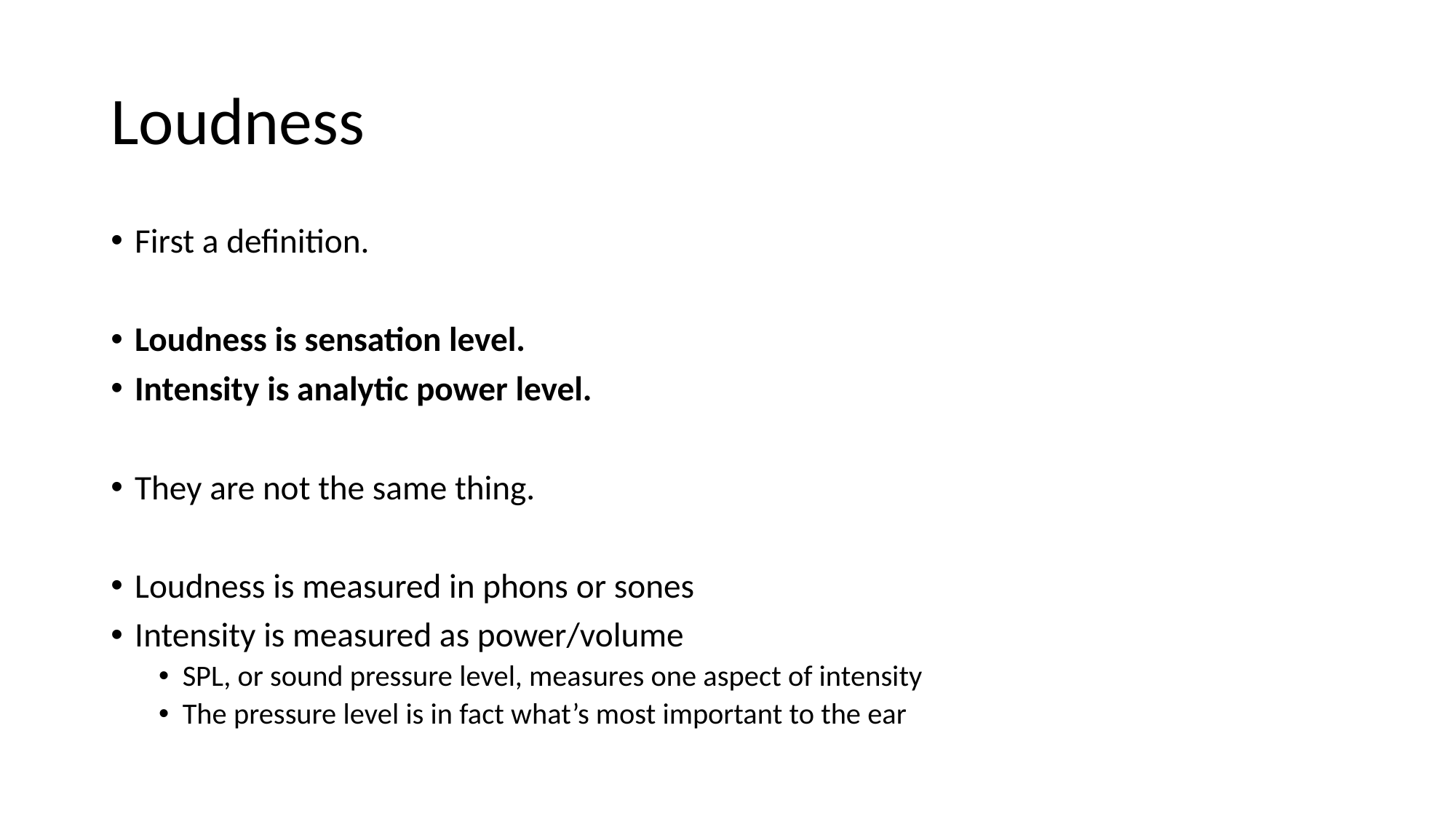

# Loudness
First a definition.

Loudness is sensation level.
Intensity is analytic power level.

They are not the same thing.

Loudness is measured in phons or sones
Intensity is measured as power/volume
SPL, or sound pressure level, measures one aspect of intensity
The pressure level is in fact what’s most important to the ear